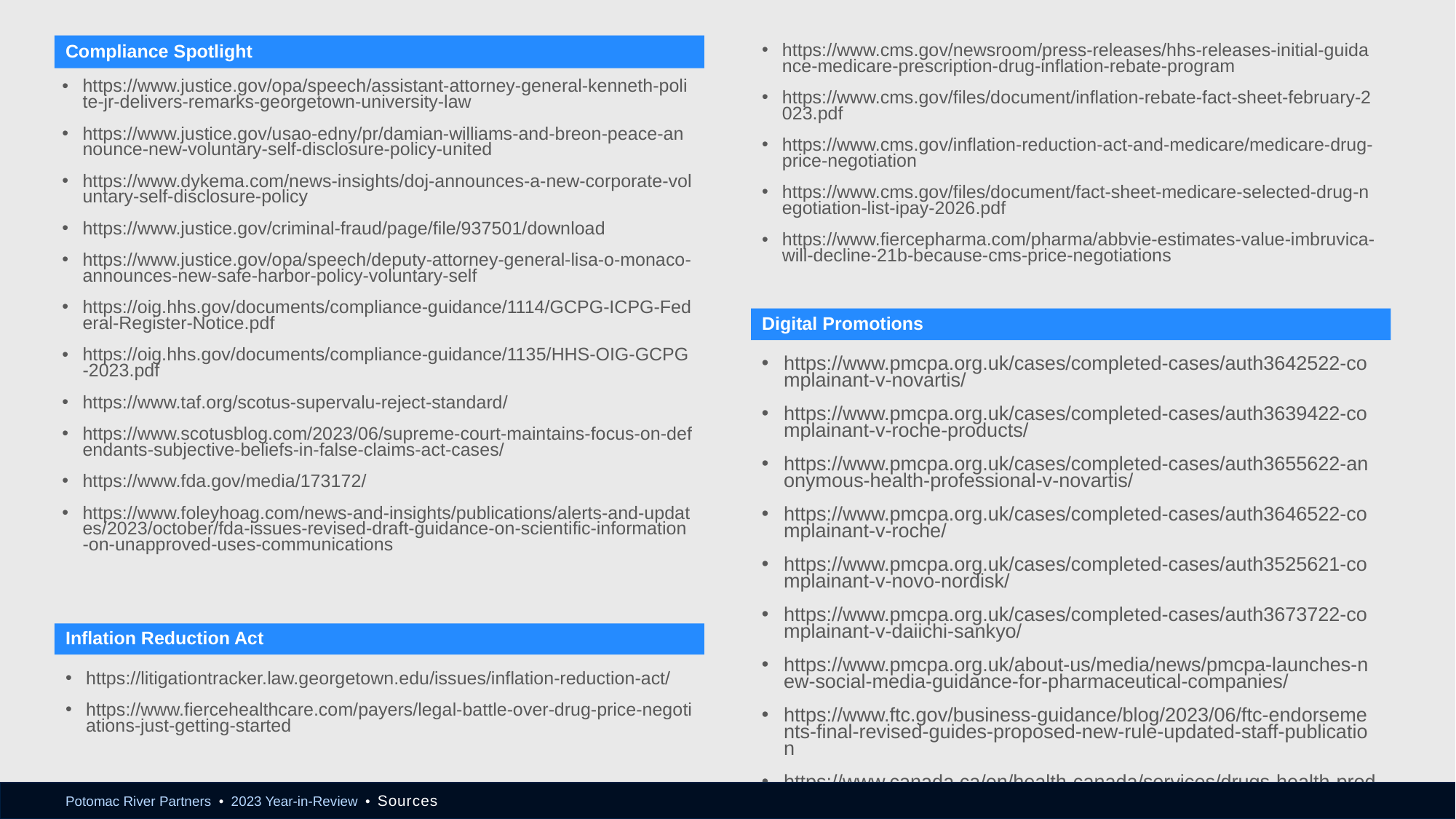

Compliance Spotlight
https://www.cms.gov/newsroom/press-releases/hhs-releases-initial-guidance-medicare-prescription-drug-inflation-rebate-program
https://www.cms.gov/files/document/inflation-rebate-fact-sheet-february-2023.pdf
https://www.cms.gov/inflation-reduction-act-and-medicare/medicare-drug-price-negotiation
https://www.cms.gov/files/document/fact-sheet-medicare-selected-drug-negotiation-list-ipay-2026.pdf
https://www.fiercepharma.com/pharma/abbvie-estimates-value-imbruvica-will-decline-21b-because-cms-price-negotiations

https://www.justice.gov/opa/speech/assistant-attorney-general-kenneth-polite-jr-delivers-remarks-georgetown-university-law
https://www.justice.gov/usao-edny/pr/damian-williams-and-breon-peace-announce-new-voluntary-self-disclosure-policy-united
https://www.dykema.com/news-insights/doj-announces-a-new-corporate-voluntary-self-disclosure-policy
https://www.justice.gov/criminal-fraud/page/file/937501/download
https://www.justice.gov/opa/speech/deputy-attorney-general-lisa-o-monaco-announces-new-safe-harbor-policy-voluntary-self
https://oig.hhs.gov/documents/compliance-guidance/1114/GCPG-ICPG-Federal-Register-Notice.pdf
https://oig.hhs.gov/documents/compliance-guidance/1135/HHS-OIG-GCPG-2023.pdf
https://www.taf.org/scotus-supervalu-reject-standard/
https://www.scotusblog.com/2023/06/supreme-court-maintains-focus-on-defendants-subjective-beliefs-in-false-claims-act-cases/
https://www.fda.gov/media/173172/
https://www.foleyhoag.com/news-and-insights/publications/alerts-and-updates/2023/october/fda-issues-revised-draft-guidance-on-scientific-information-on-unapproved-uses-communications

Digital Promotions
https://www.pmcpa.org.uk/cases/completed-cases/auth3642522-complainant-v-novartis/
https://www.pmcpa.org.uk/cases/completed-cases/auth3639422-complainant-v-roche-products/
https://www.pmcpa.org.uk/cases/completed-cases/auth3655622-anonymous-health-professional-v-novartis/
https://www.pmcpa.org.uk/cases/completed-cases/auth3646522-complainant-v-roche/
https://www.pmcpa.org.uk/cases/completed-cases/auth3525621-complainant-v-novo-nordisk/
https://www.pmcpa.org.uk/cases/completed-cases/auth3673722-complainant-v-daiichi-sankyo/
https://www.pmcpa.org.uk/about-us/media/news/pmcpa-launches-new-social-media-guidance-for-pharmaceutical-companies/
https://www.ftc.gov/business-guidance/blog/2023/06/ftc-endorsements-final-revised-guides-proposed-new-rule-updated-staff-publication
https://www.canada.ca/en/health-canada/services/drugs-health-products/regulatory-requirements-advertising/
Inflation Reduction Act
https://litigationtracker.law.georgetown.edu/issues/inflation-reduction-act/
https://www.fiercehealthcare.com/payers/legal-battle-over-drug-price-negotiations-just-getting-started

Potomac River Partners  •  2023 Year-in-Review  •  Sources